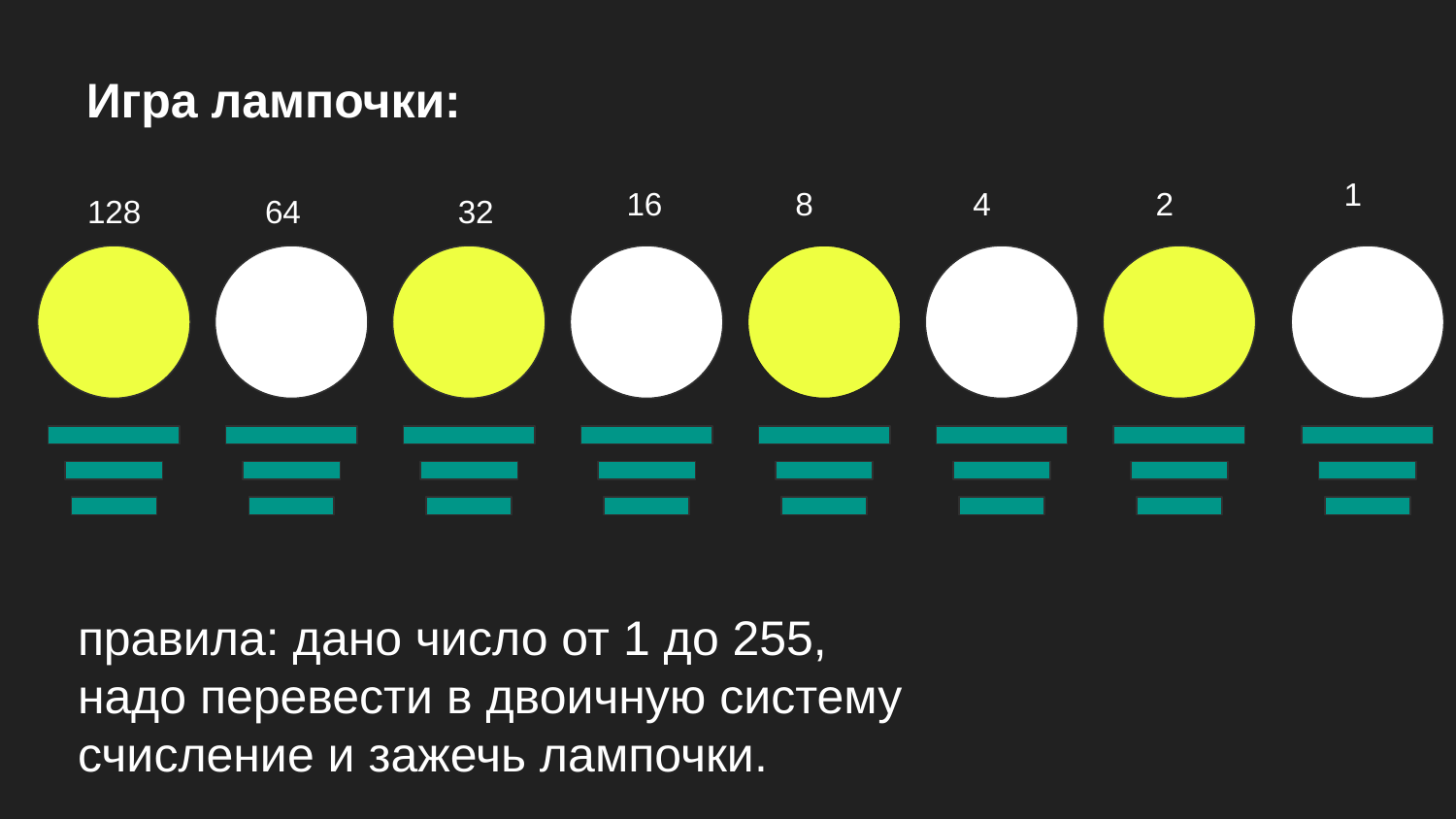

Игра лампочки:
1
16
8
4
2
128
64
32

правила: дано число от 1 до 255, надо перевести в двоичную систему счисление и зажечь лампочки.